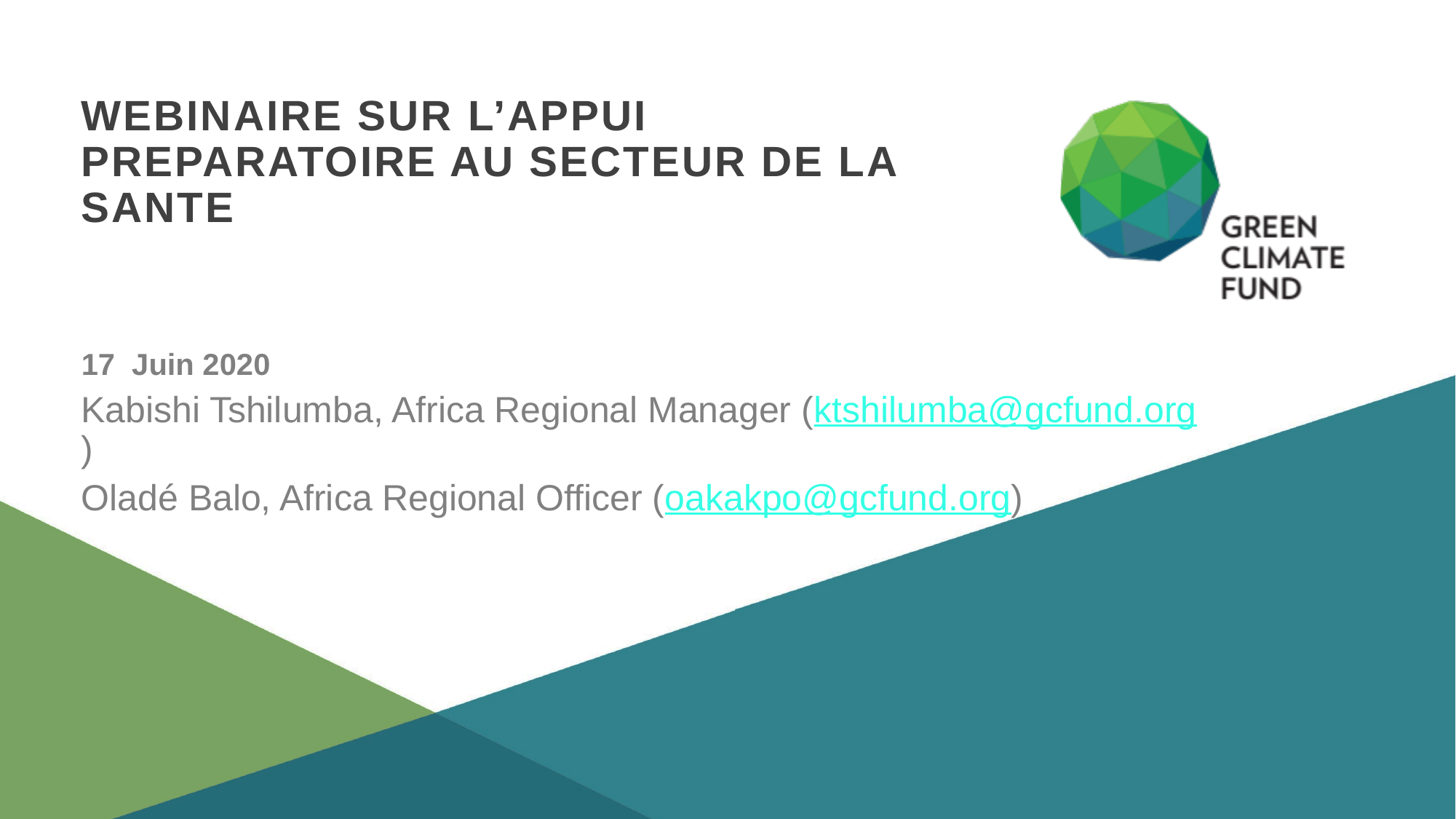

# WebinaIRE sur l’appui PREPARATOIRE au secteur de la sante
17  Juin 2020
Kabishi Tshilumba, Africa Regional Manager (ktshilumba@gcfund.org)
Oladé Balo, Africa Regional Officer (oakakpo@gcfund.org)